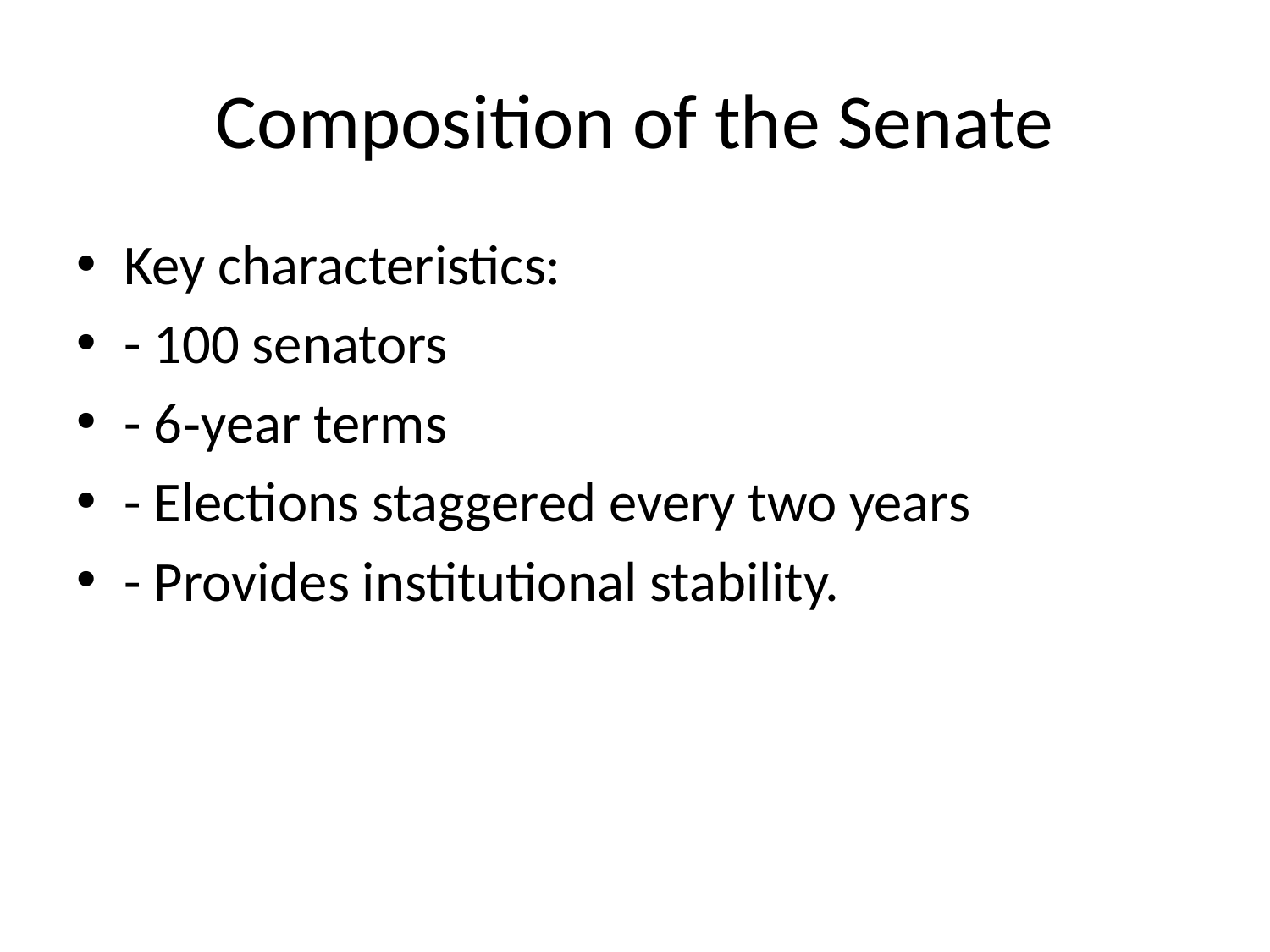

# Composition of the Senate
Key characteristics:
- 100 senators
- 6‑year terms
- Elections staggered every two years
- Provides institutional stability.